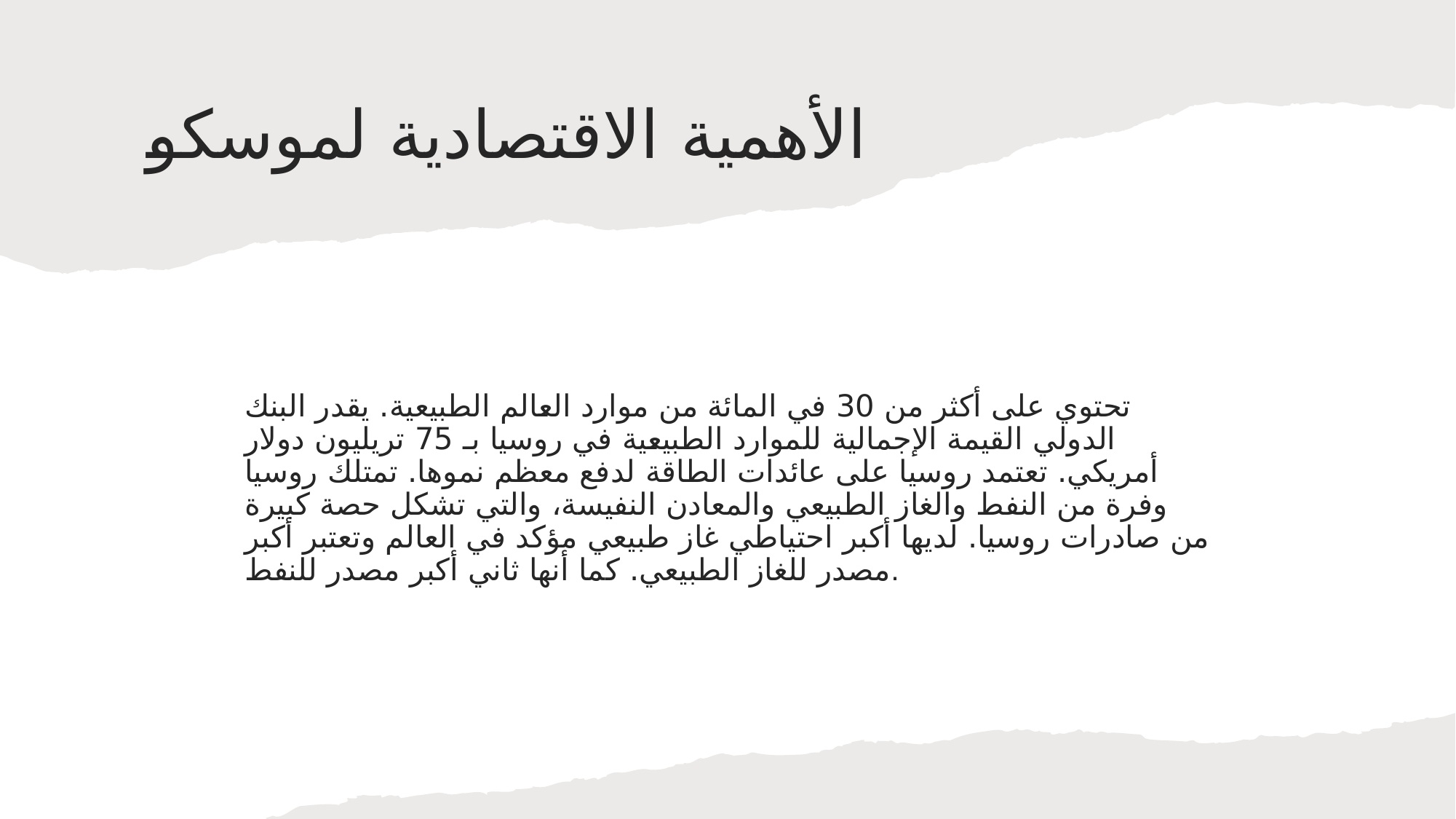

# الأهمية الاقتصادية لموسكو
تحتوي على أكثر من 30 في المائة من موارد العالم الطبيعية. يقدر البنك الدولي القيمة الإجمالية للموارد الطبيعية في روسيا بـ 75 تريليون دولار أمريكي. تعتمد روسيا على عائدات الطاقة لدفع معظم نموها. تمتلك روسيا وفرة من النفط والغاز الطبيعي والمعادن النفيسة، والتي تشكل حصة كبيرة من صادرات روسيا. لديها أكبر احتياطي غاز طبيعي مؤكد في العالم وتعتبر أكبر مصدر للغاز الطبيعي. كما أنها ثاني أكبر مصدر للنفط.